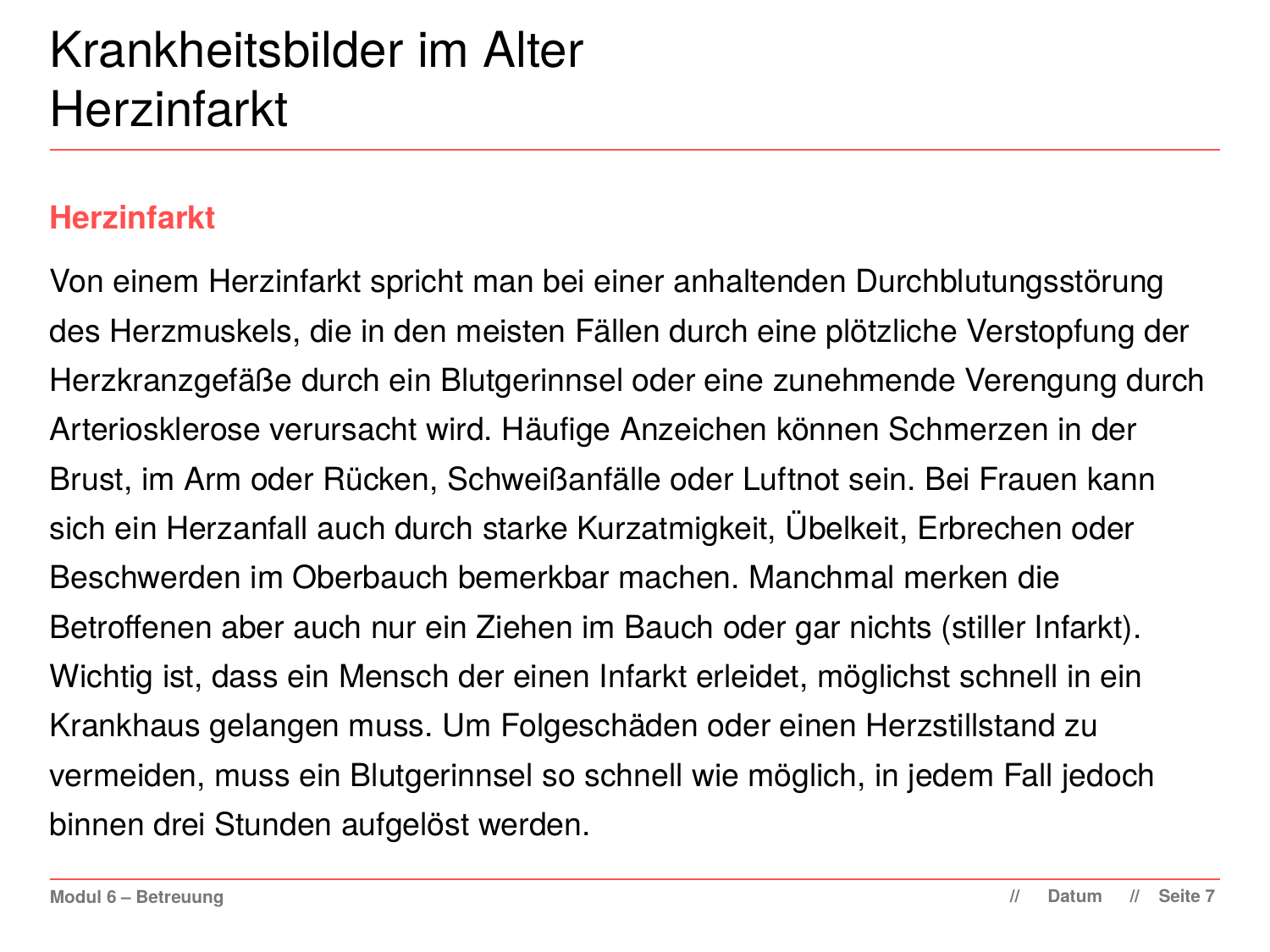

# Krankheitsbilder im Alter Herzinfarkt
Herzinfarkt
Von einem Herzinfarkt spricht man bei einer anhaltenden Durchblutungsstörung des Herzmuskels, die in den meisten Fällen durch eine plötzliche Verstopfung der Herzkranzgefäße durch ein Blutgerinnsel oder eine zunehmende Verengung durch Arteriosklerose verursacht wird. Häufige Anzeichen können Schmerzen in der Brust, im Arm oder Rücken, Schweißanfälle oder Luftnot sein. Bei Frauen kann sich ein Herzanfall auch durch starke Kurzatmigkeit, Übelkeit, Erbrechen oder Beschwerden im Oberbauch bemerkbar machen. Manchmal merken die Betroffenen aber auch nur ein Ziehen im Bauch oder gar nichts (stiller Infarkt). Wichtig ist, dass ein Mensch der einen Infarkt erleidet, möglichst schnell in ein Krankhaus gelangen muss. Um Folgeschäden oder einen Herzstillstand zu vermeiden, muss ein Blutgerinnsel so schnell wie möglich, in jedem Fall jedoch binnen drei Stunden aufgelöst werden.

Datum
Seite 7